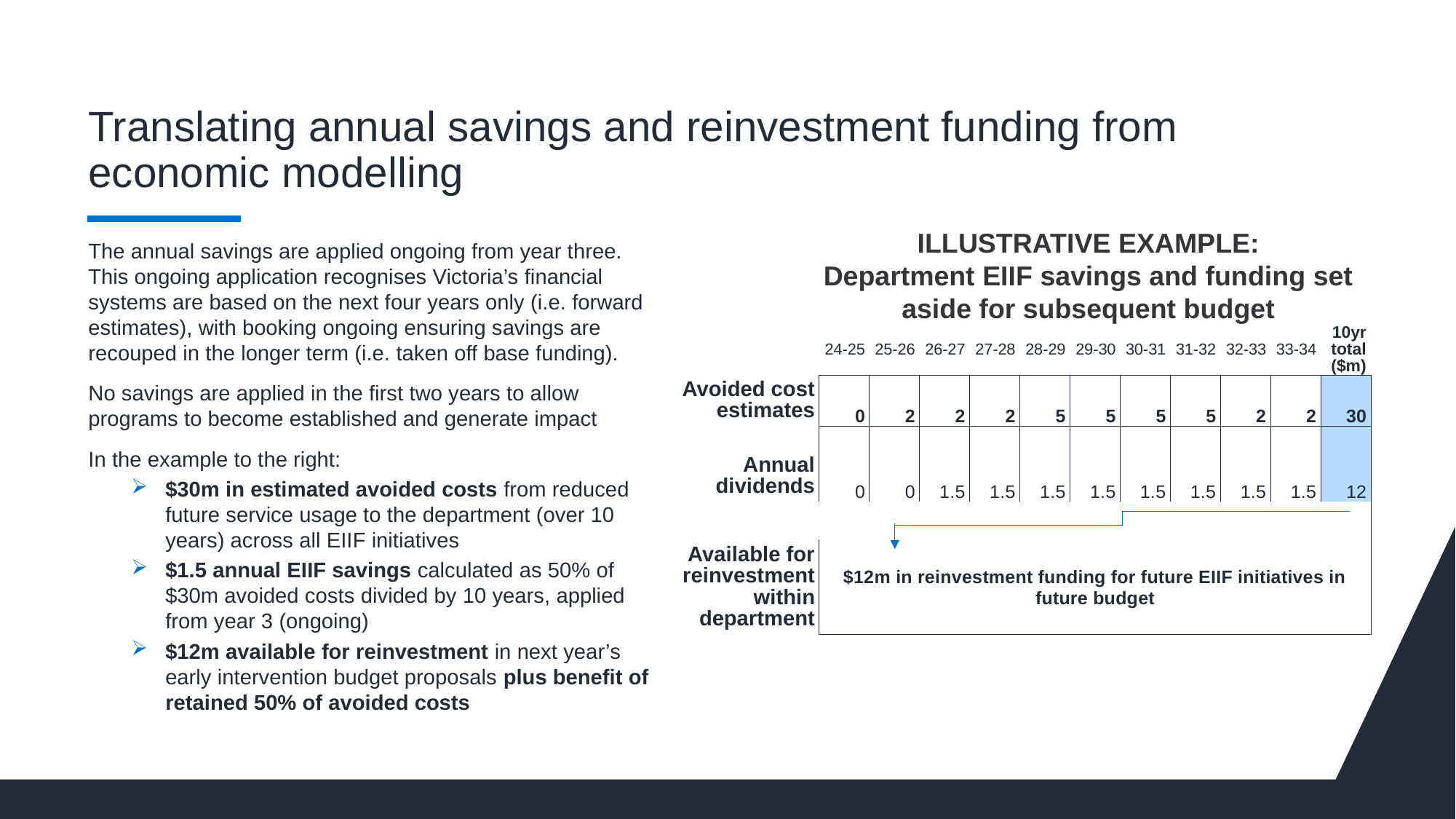

# Translating annual savings and reinvestment funding from economic modelling
ILLUSTRATIVE EXAMPLE:
Department EIIF savings and funding set aside for subsequent budget
The annual savings are applied ongoing from year three. This ongoing application recognises Victoria’s financial systems are based on the next four years only (i.e. forward estimates), with booking ongoing ensuring savings are recouped in the longer term (i.e. taken off base funding).
No savings are applied in the first two years to allow programs to become established and generate impact
In the example to the right:
$30m in estimated avoided costs from reduced future service usage to the department (over 10 years) across all EIIF initiatives
$1.5 annual EIIF savings calculated as 50% of $30m avoided costs divided by 10 years, applied from year 3 (ongoing)
$12m available for reinvestment in next year’s early intervention budget proposals plus benefit of retained 50% of avoided costs
|  | 24-25 | 25-26 | 26-27 | 27-28 | 28-29 | 29-30 | 30-31 | 31-32 | 32-33 | 33-34 | 10yr total ($m) |
| --- | --- | --- | --- | --- | --- | --- | --- | --- | --- | --- | --- |
| Avoided cost estimates | 0 | 2 | 2 | 2 | 5 | 5 | 5 | 5 | 2 | 2 | 30 |
| Annual dividends | 0 | 0 | 1.5 | 1.5 | 1.5 | 1.5 | 1.5 | 1.5 | 1.5 | 1.5 | 12 |
|  |  |  |  |  |  |  |  |  |  |  |  |
| Available for reinvestment within department | $12m in reinvestment funding for future EIIF initiatives in future budget |  |  |  |  |  |  |  |  |  |  |